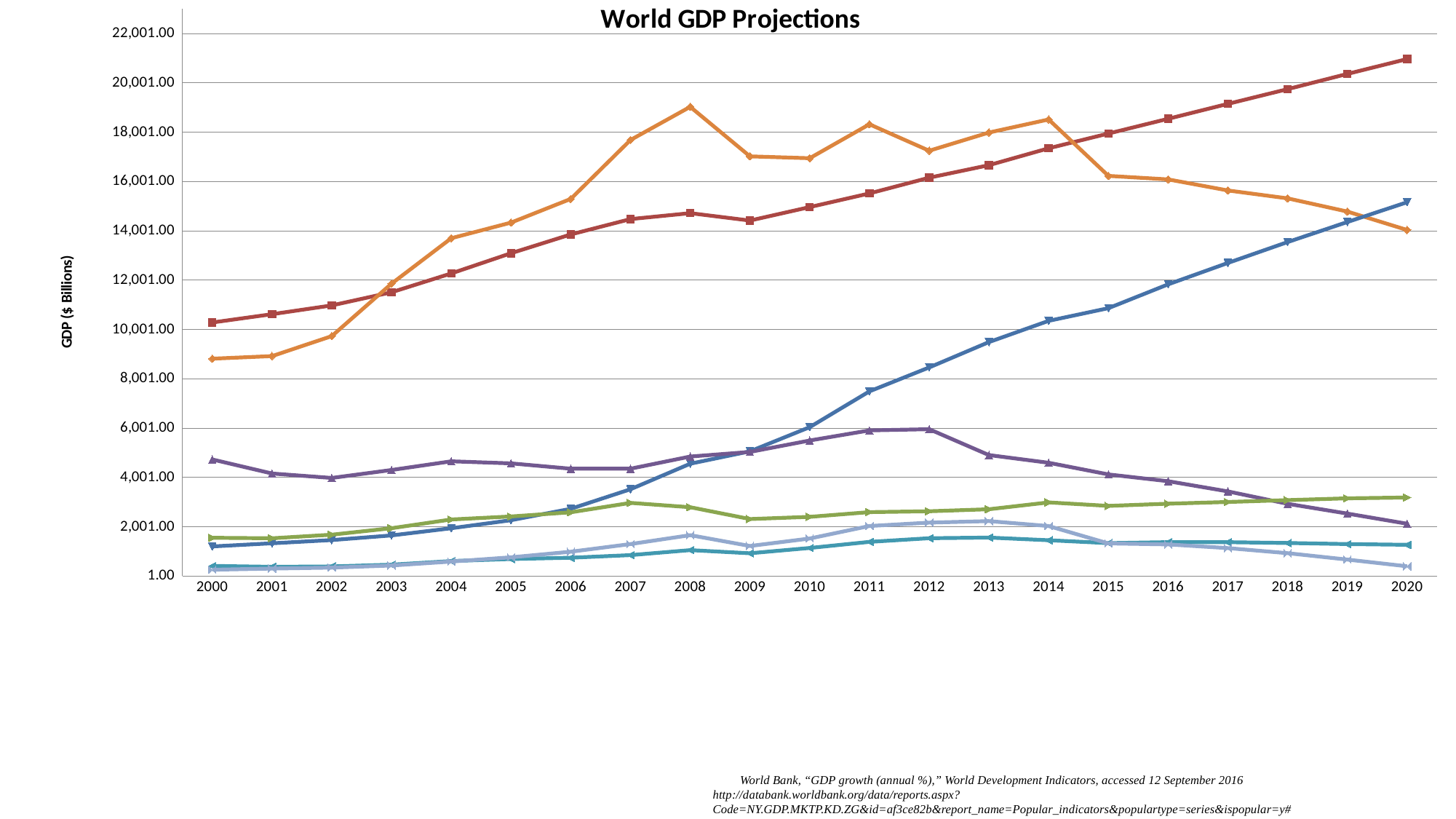

### Chart: World GDP Projections

| Category | United States | European Union | China | Japan | United Kingdom | Australia |  |
|---|---|---|---|---|---|---|---|
| 2000 | 10284.779 | 8818.086715617119 | 1205.26067839196 | 4731.198760271144 | 1554.8010288999849 | 414.95195628964393 | 259.70849626733025 |
| 2001 | 10621.824 | 8922.661784767559 | 1332.2347198898162 | 4159.859918093556 | 1535.9421332949476 | 378.45926800472256 | 306.6026739801165 |
| 2002 | 10977.514 | 9732.741442663455 | 1461.9064878579197 | 3980.81953615976 | 1680.2562949640287 | 394.19631645039766 | 345.11043869218497 |
| 2003 | 11510.67 | 11859.660657836312 | 1649.92871813459 | 4302.939184963794 | 1943.0253061224487 | 466.3482818870122 | 430.34777073178685 |
| 2004 | 12274.928 | 13701.690846114825 | 1941.745602165088 | 4655.803055650551 | 2297.8890516294396 | 612.6952624839948 | 591.0166907427977 |
| 2005 | 13093.726 | 14334.011439138048 | 2268.5989041162757 | 4571.867441130412 | 2418.941818181818 | 693.0754773718237 | 764.0171079923916 |
| 2006 | 13855.888 | 15295.13047368332 | 2729.784031906088 | 4356.750212598012 | 2588.077276908924 | 746.8808026355197 | 989.9305422786952 |
| 2007 | 14477.635 | 17685.55014648953 | 3523.0943148209003 | 4356.347794333077 | 2969.733893557423 | 853.0533092564968 | 1299.7057648236178 |
| 2008 | 14718.582 | 19029.134448898927 | 4558.431073438197 | 4849.1846419535705 | 2793.376838235294 | 1054.5577439570277 | 1660.8463876247843 |
| 2009 | 14418.739 | 17020.888550380238 | 5059.419738267412 | 5035.1415676588995 | 2314.577036921639 | 926.5638344868208 | 1222.6442822018626 |
| 2010 | 14964.372 | 16946.058883844293 | 6039.6585084855915 | 5498.7178158097695 | 2403.5043263288007 | 1142.2505064740599 | 1524.9174684420066 |
| 2011 | 15517.926 | 18321.253083347667 | 7492.432097810107 | 5908.98918641222 | 2594.9046627143084 | 1389.9191560682243 | 2031.7714194089642 |
| 2012 | 16155.255 | 17249.382954724664 | 8461.623162714068 | 5957.2501186487525 | 2630.472981169645 | 1537.4778304805116 | 2170.145829223925 |
| 2013 | 16663.16 | 17986.267255955005 | 9490.602600148488 | 4908.862837290472 | 2712.2962719899942 | 1563.9509592695188 | 2230.6280622544145 |
| 2014 | 17348.0715 | 18516.7446724131 | 10351.111762216364 | 4596.1565567219 | 2990.2014310782347 | 1454.6754796658406 | 2030.9725710142736 |
| 2015 | 17946.996 | 16229.46416014287 | 10866.44399839422 | 4123.257609614737 | 2848.7554494213387 | 1339.5390631500125 | 1326.0150969481945 |
| 2016 | 18543.5208 | 16086.145215402588 | 11831.801096375943 | 3848.1655683757303 | 2937.8056740398465 | 1378.9967744852029 | 1286.2346226494321 |
| 2017 | 19148.63976 | 15639.123641813572 | 12699.674896089111 | 3436.0008447684327 | 3006.3858763049543 | 1376.8122981685985 | 1137.1272632975256 |
| 2018 | 19747.316712 | 15317.071779231354 | 13547.28524276412 | 2931.7509899923684 | 3081.568455332016 | 1344.679191706216 | 930.5235501122459 |
| 2019 | 20364.1480544 | 14783.232683886623 | 14358.621771287246 | 2536.328620532748 | 3155.4228920004202 | 1300.8248381935555 | 670.5026476838121 |
| 2020 | 20967.36336528 | 14036.530286181329 | 15160.123773101423 | 2124.3630332949174 | 3188.4671841848576 | 1270.0547098990985 | 398.40866301771985 |
World Bank, “GDP growth (annual %),” World Development Indicators, accessed 12 September 2016 http://databank.worldbank.org/data/reports.aspx?Code=NY.GDP.MKTP.KD.ZG&id=af3ce82b&report_name=Popular_indicators&populartype=series&ispopular=y#